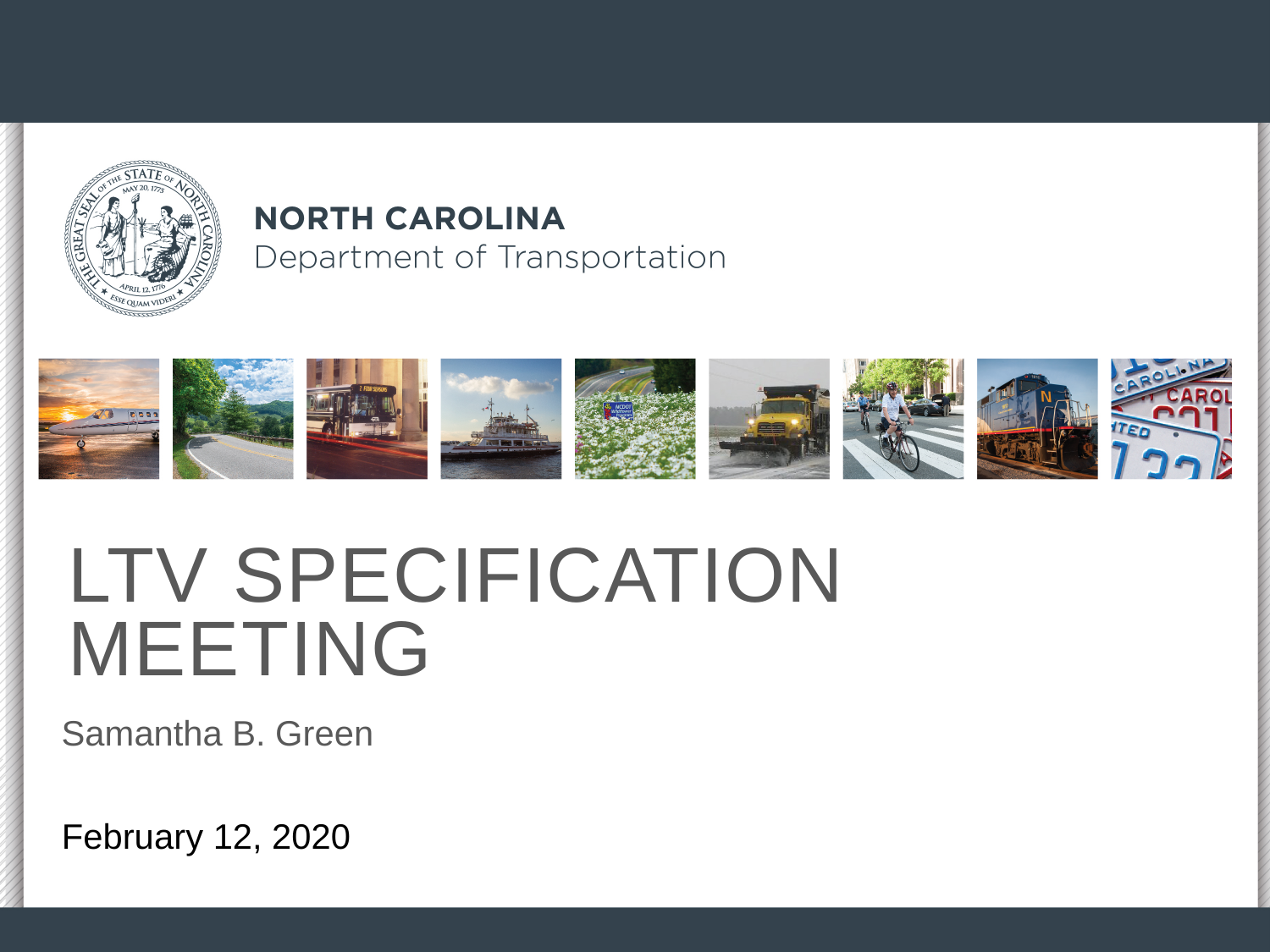

# LTV Specification Meeting
Samantha B. Green
February 12, 2020